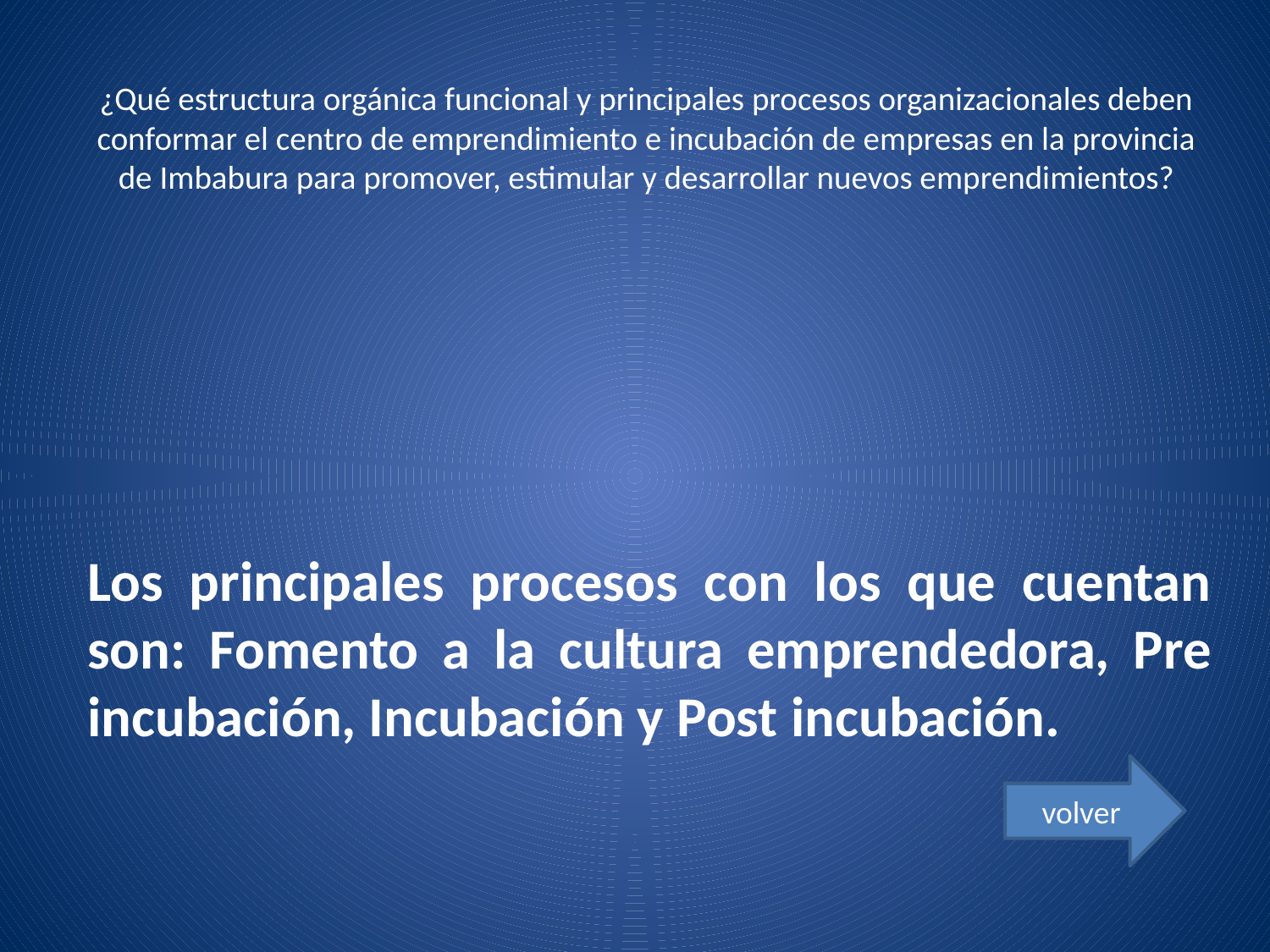

# ¿Qué estructura orgánica funcional y principales procesos organizacionales deben conformar el centro de emprendimiento e incubación de empresas en la provincia de Imbabura para promover, estimular y desarrollar nuevos emprendimientos?

Los principales procesos con los que cuentan son: Fomento a la cultura emprendedora, Pre incubación, Incubación y Post incubación.
volver